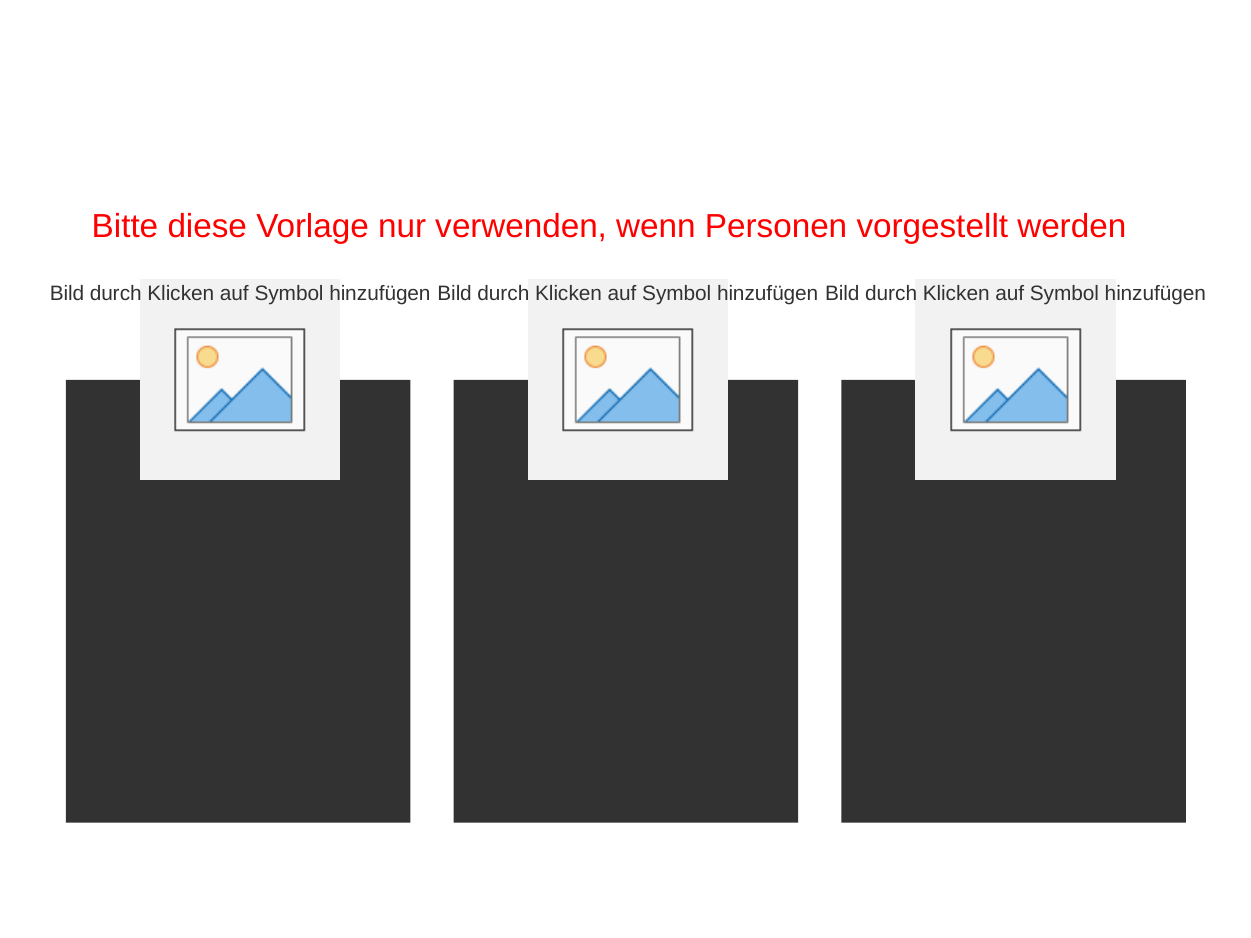

#

Bitte diese Vorlage nur verwenden, wenn Personen vorgestellt werden